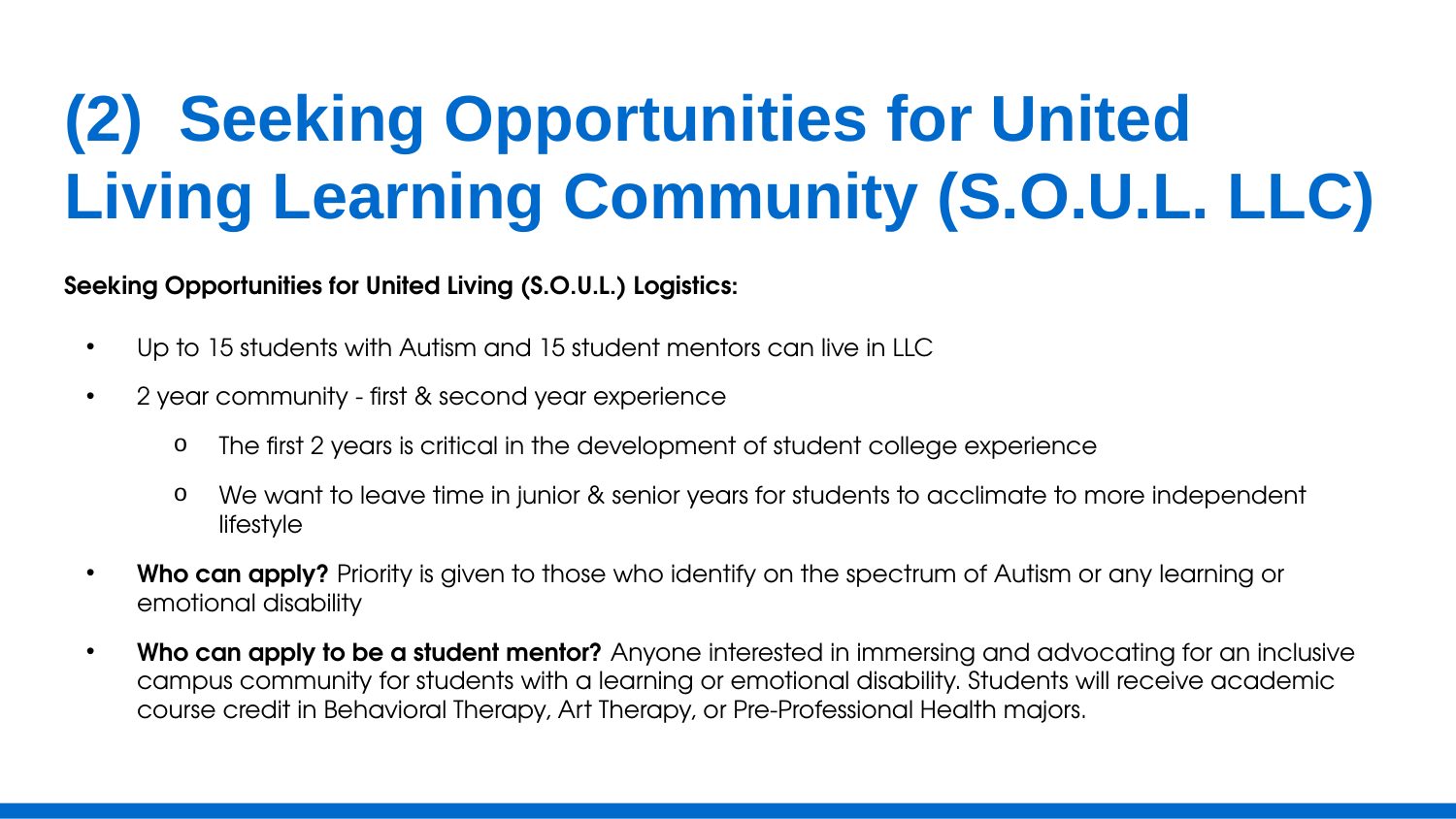

# (2)  Seeking Opportunities for United Living Learning Community (S.O.U.L. LLC)
Seeking Opportunities for United Living (S.O.U.L.) Logistics:
Up to 15 students with Autism and 15 student mentors can live in LLC
2 year community - first & second year experience
The first 2 years is critical in the development of student college experience
We want to leave time in junior & senior years for students to acclimate to more independent lifestyle
Who can apply? Priority is given to those who identify on the spectrum of Autism or any learning or emotional disability
Who can apply to be a student mentor? Anyone interested in immersing and advocating for an inclusive campus community for students with a learning or emotional disability. Students will receive academic course credit in Behavioral Therapy, Art Therapy, or Pre-Professional Health majors.